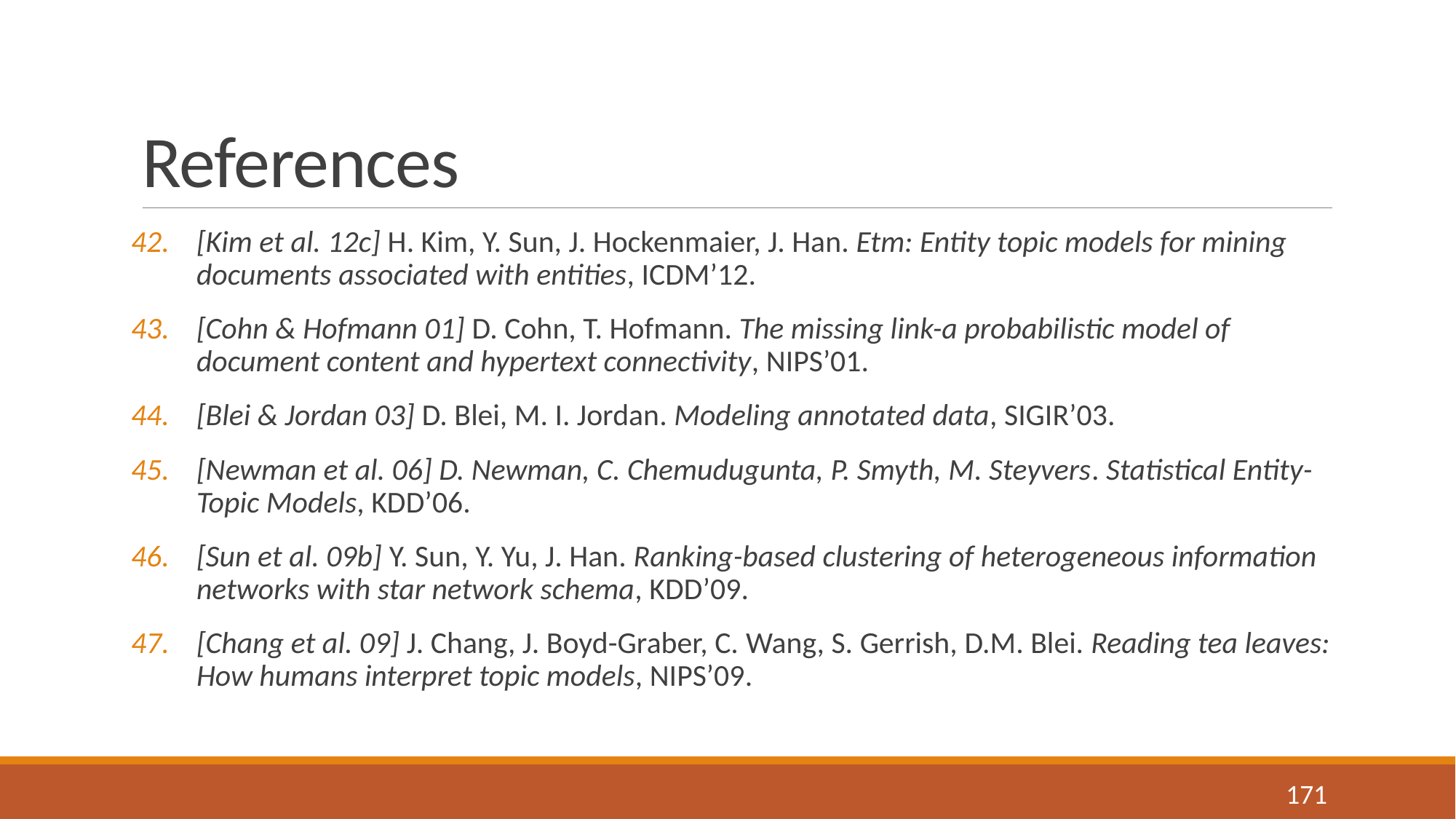

# References
[Kim et al. 12c] H. Kim, Y. Sun, J. Hockenmaier, J. Han. Etm: Entity topic models for mining documents associated with entities, ICDM’12.
[Cohn & Hofmann 01] D. Cohn, T. Hofmann. The missing link-a probabilistic model of document content and hypertext connectivity, NIPS’01.
[Blei & Jordan 03] D. Blei, M. I. Jordan. Modeling annotated data, SIGIR’03.
[Newman et al. 06] D. Newman, C. Chemudugunta, P. Smyth, M. Steyvers. Statistical Entity-Topic Models, KDD’06.
[Sun et al. 09b] Y. Sun, Y. Yu, J. Han. Ranking-based clustering of heterogeneous information networks with star network schema, KDD’09.
[Chang et al. 09] J. Chang, J. Boyd-Graber, C. Wang, S. Gerrish, D.M. Blei. Reading tea leaves: How humans interpret topic models, NIPS’09.

171